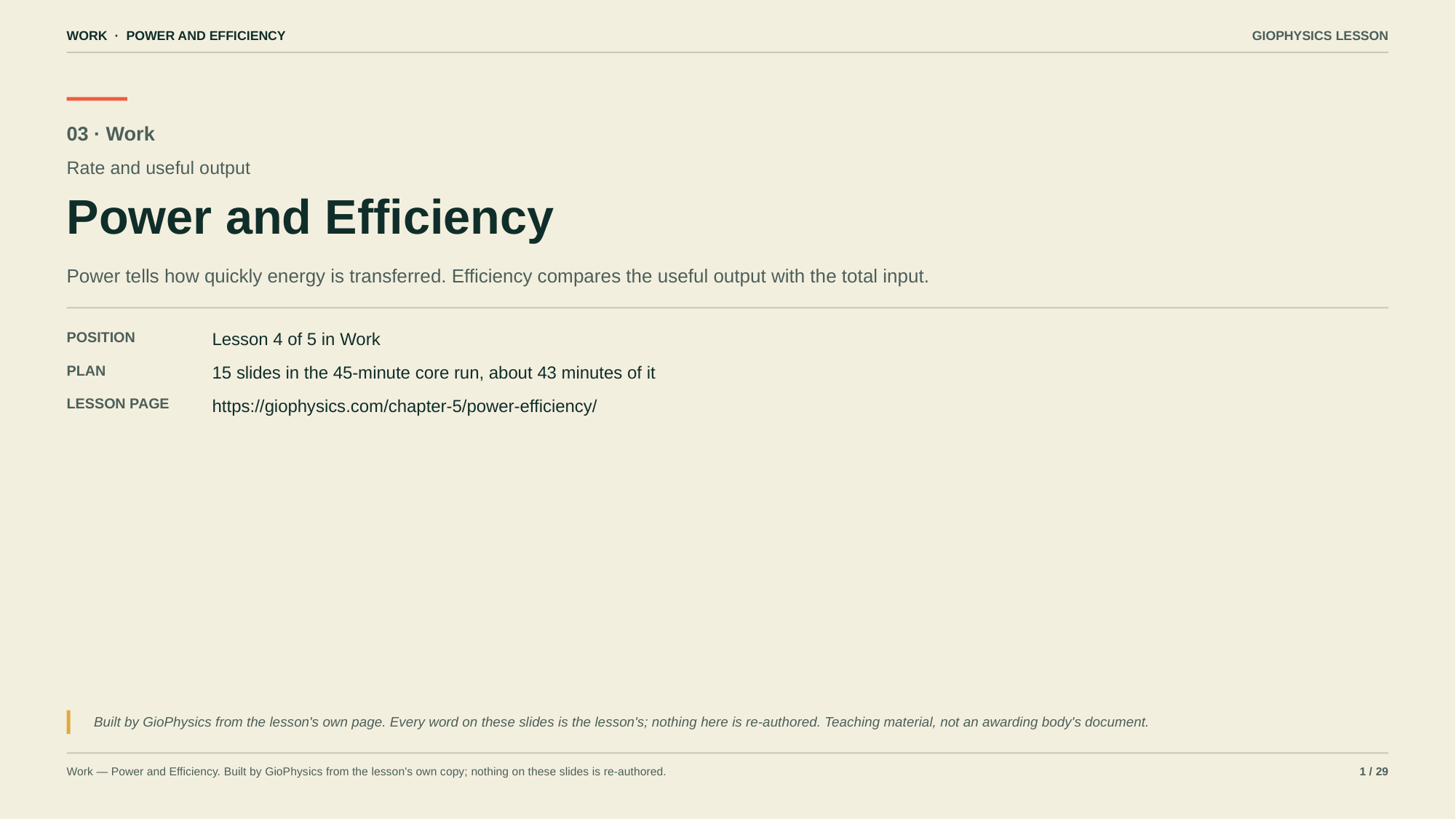

WORK  ·  POWER AND EFFICIENCY
GIOPHYSICS LESSON

03 · Work
Rate and useful output
Power and Efficiency
Power tells how quickly energy is transferred. Efficiency compares the useful output with the total input.

POSITION
Lesson 4 of 5 in Work
PLAN
15 slides in the 45-minute core run, about 43 minutes of it
LESSON PAGE
https://giophysics.com/chapter-5/power-efficiency/

Built by GioPhysics from the lesson's own page. Every word on these slides is the lesson's; nothing here is re-authored. Teaching material, not an awarding body's document.

Work — Power and Efficiency. Built by GioPhysics from the lesson's own copy; nothing on these slides is re-authored.
1 / 29